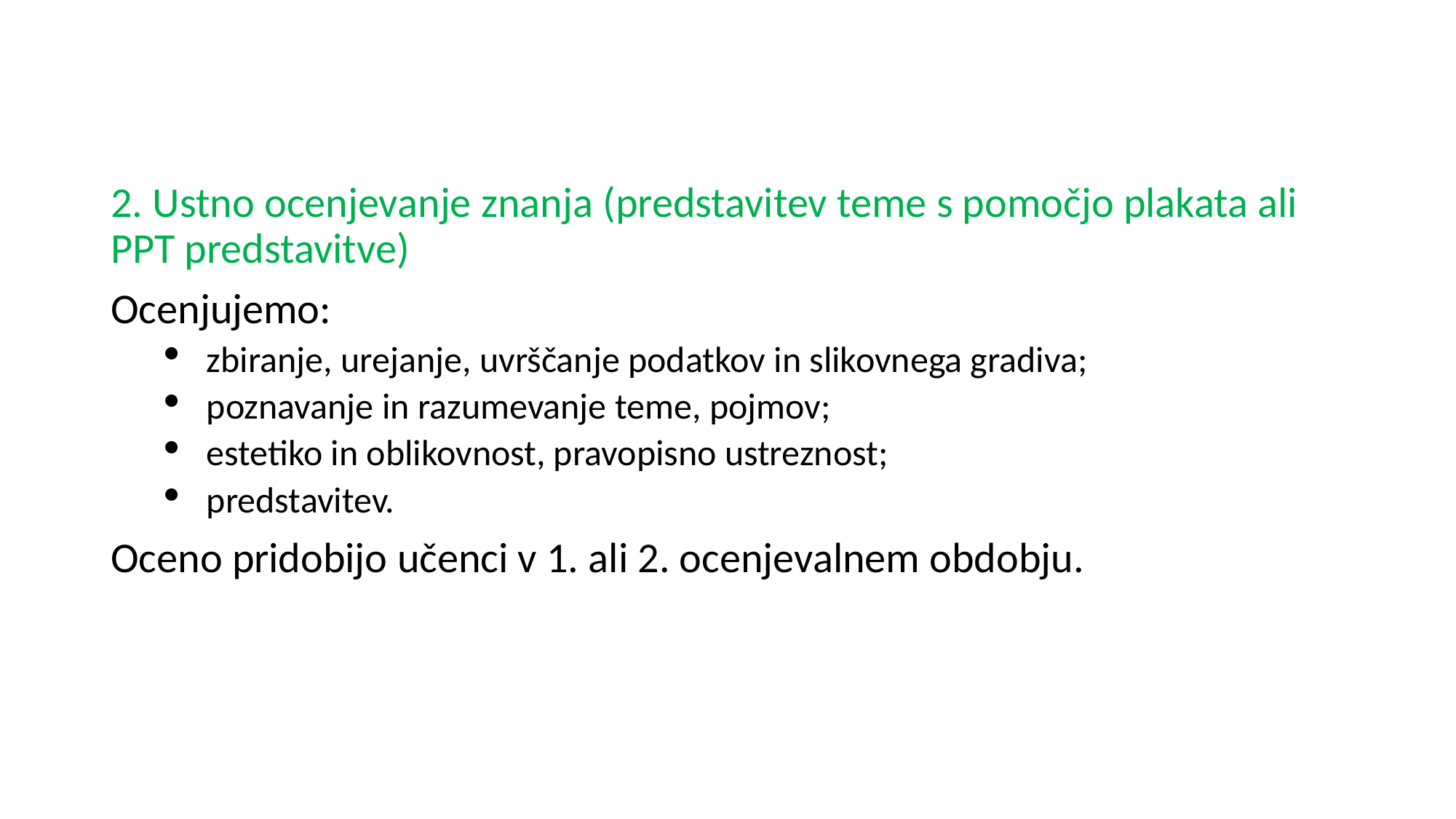

#
2. Ustno ocenjevanje znanja (predstavitev teme s pomočjo plakata ali PPT predstavitve)
Ocenjujemo:
zbiranje, urejanje, uvrščanje podatkov in slikovnega gradiva;
poznavanje in razumevanje teme, pojmov;
estetiko in oblikovnost, pravopisno ustreznost;
predstavitev.
Oceno pridobijo učenci v 1. ali 2. ocenjevalnem obdobju.